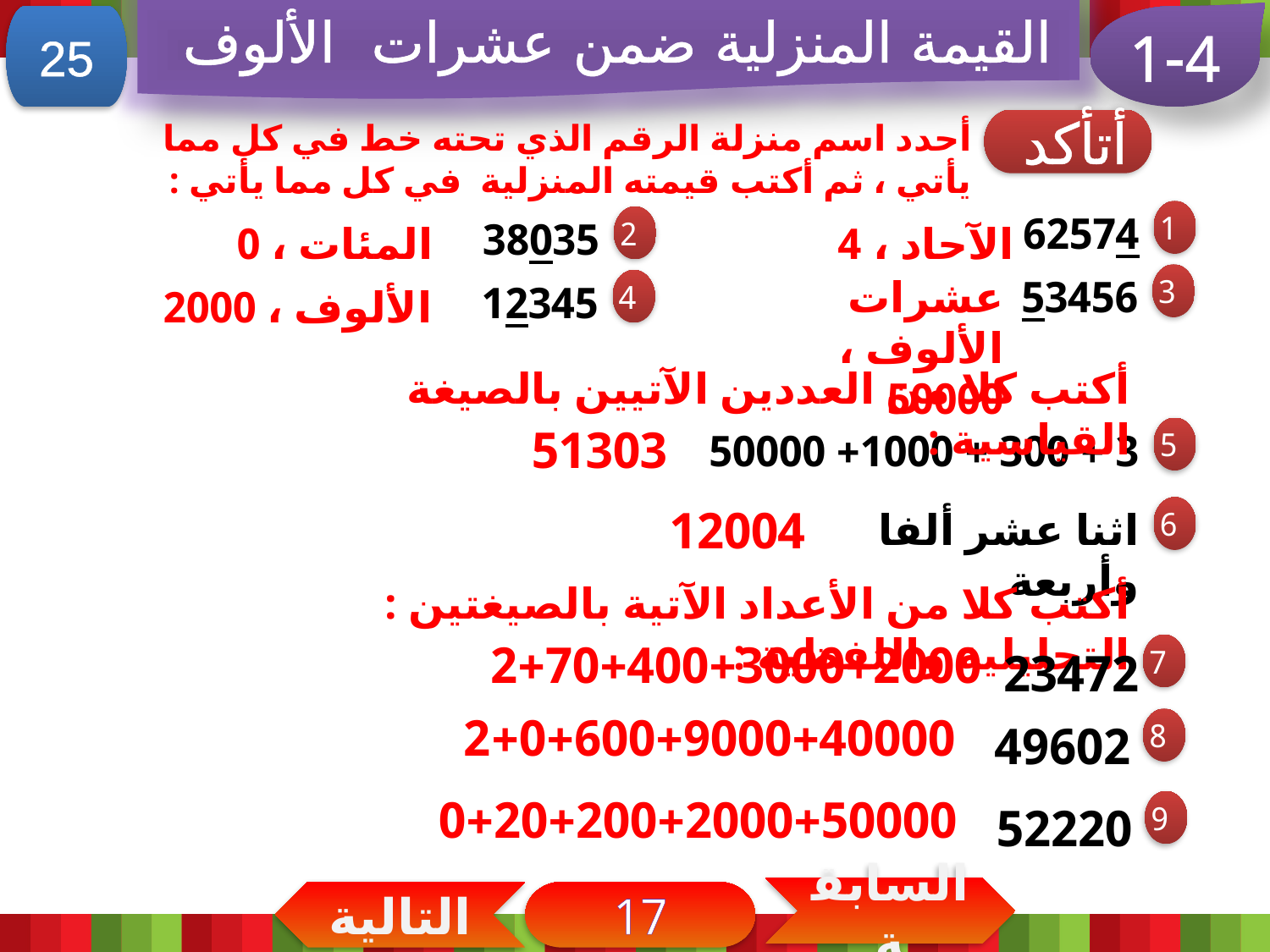

القيمة المنزلية ضمن عشرات  الألوف
25
1-4
أحدد اسم منزلة الرقم الذي تحته خط في كل مما يأتي ، ثم أكتب قيمته المنزلية  في كل مما يأتي :
أتأكد
62574
1
38035
2
المئات ، 0
الآحاد ، 4
عشرات الألوف ،
50000
53456
3
12345
4
الألوف ، 2000
أكتب كلا من العددين الآتيين بالصيغة القياسية :
51303
3 + 300 + 1000+ 50000
5
12004
اثنا عشر ألفا وأربعة
6
أكتب كلا من الأعداد الآتية بالصيغتين : التحليلية واللفظية :
2+70+400+3000+2000
7
23472
2+0+600+9000+40000
49602
8
0+20+200+2000+50000
52220
9

السابقة

التالية

17